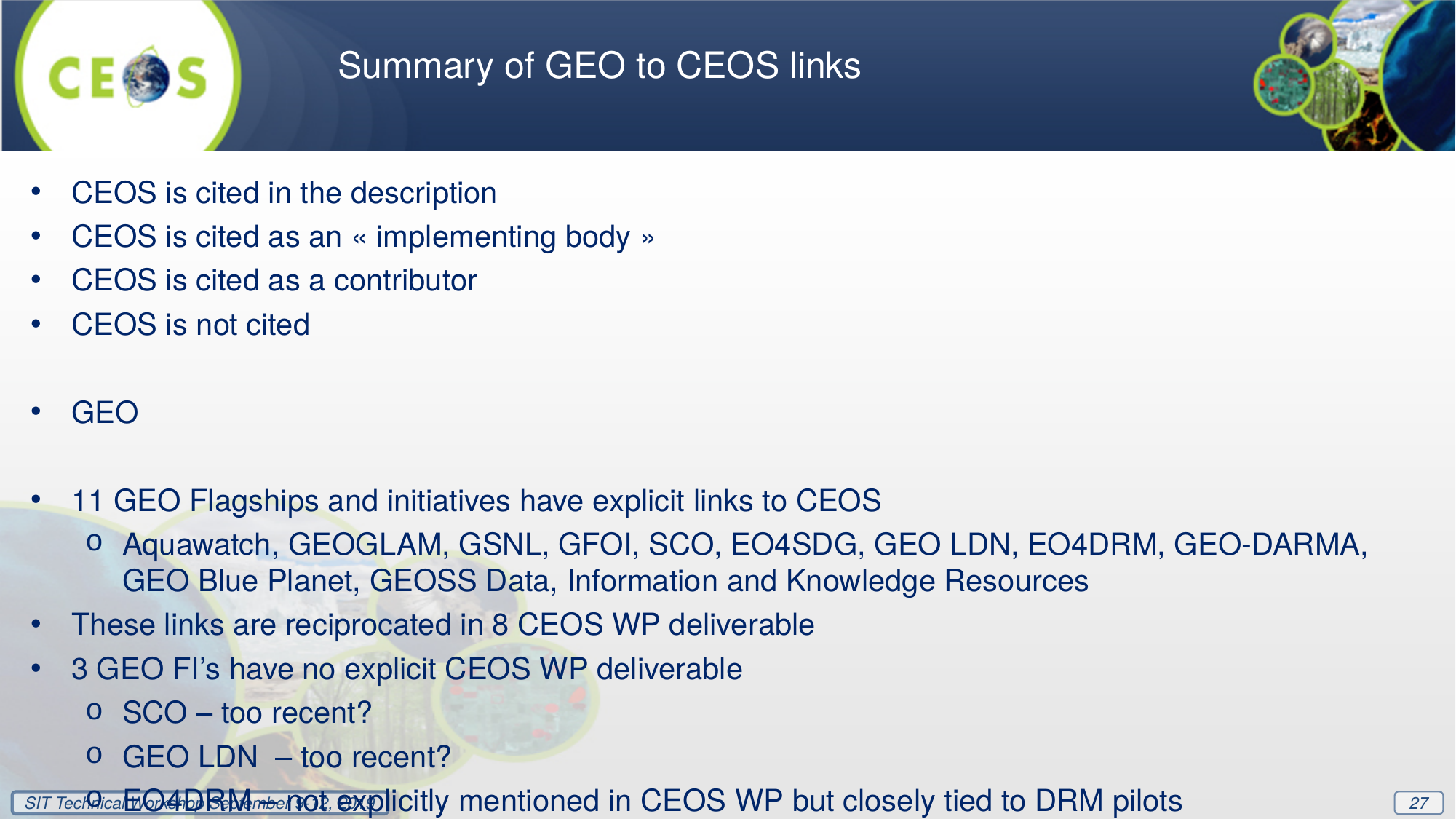

Summary of GEO to CEOS links
CEOS is cited in the description
CEOS is cited as an « implementing body »
CEOS is cited as a contributor
CEOS is not cited

GEO

11 GEO Flagships and initiatives have explicit links to CEOS
Aquawatch, GEOGLAM, GSNL, GFOI, SCO, EO4SDG, GEO LDN, EO4DRM, GEO-DARMA, GEO Blue Planet, GEOSS Data, Information and Knowledge Resources
These links are reciprocated in 8 CEOS WP deliverable
3 GEO FI’s have no explicit CEOS WP deliverable
SCO – too recent?
GEO LDN  – too recent?
EO4DRM – not explicitly mentioned in CEOS WP but closely tied to DRM pilots

27